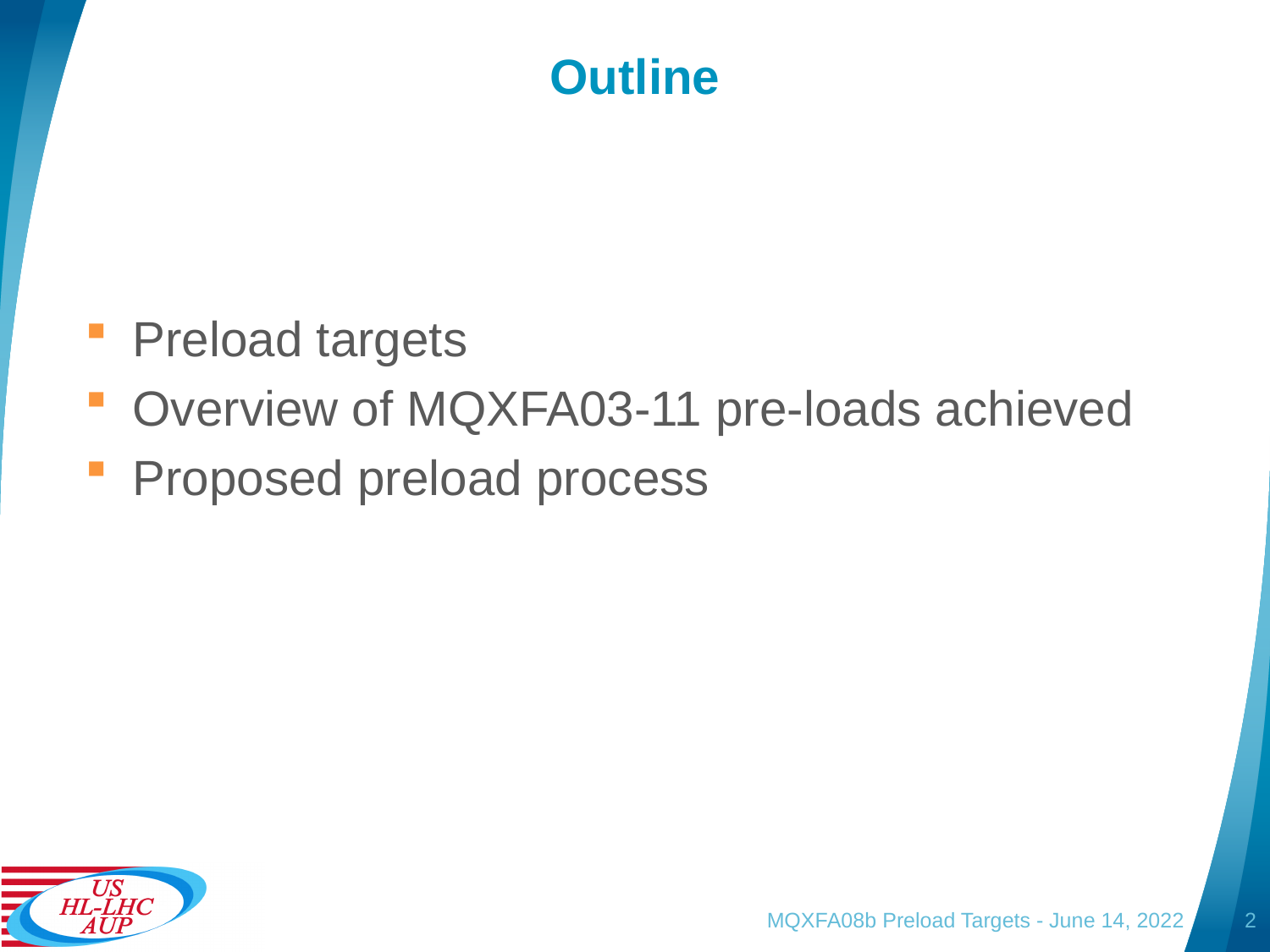

# Outline

Preload targets
Overview of MQXFA03-11 pre-loads achieved
Proposed preload process

MQXFA08b Preload Targets - June 14, 2022
2